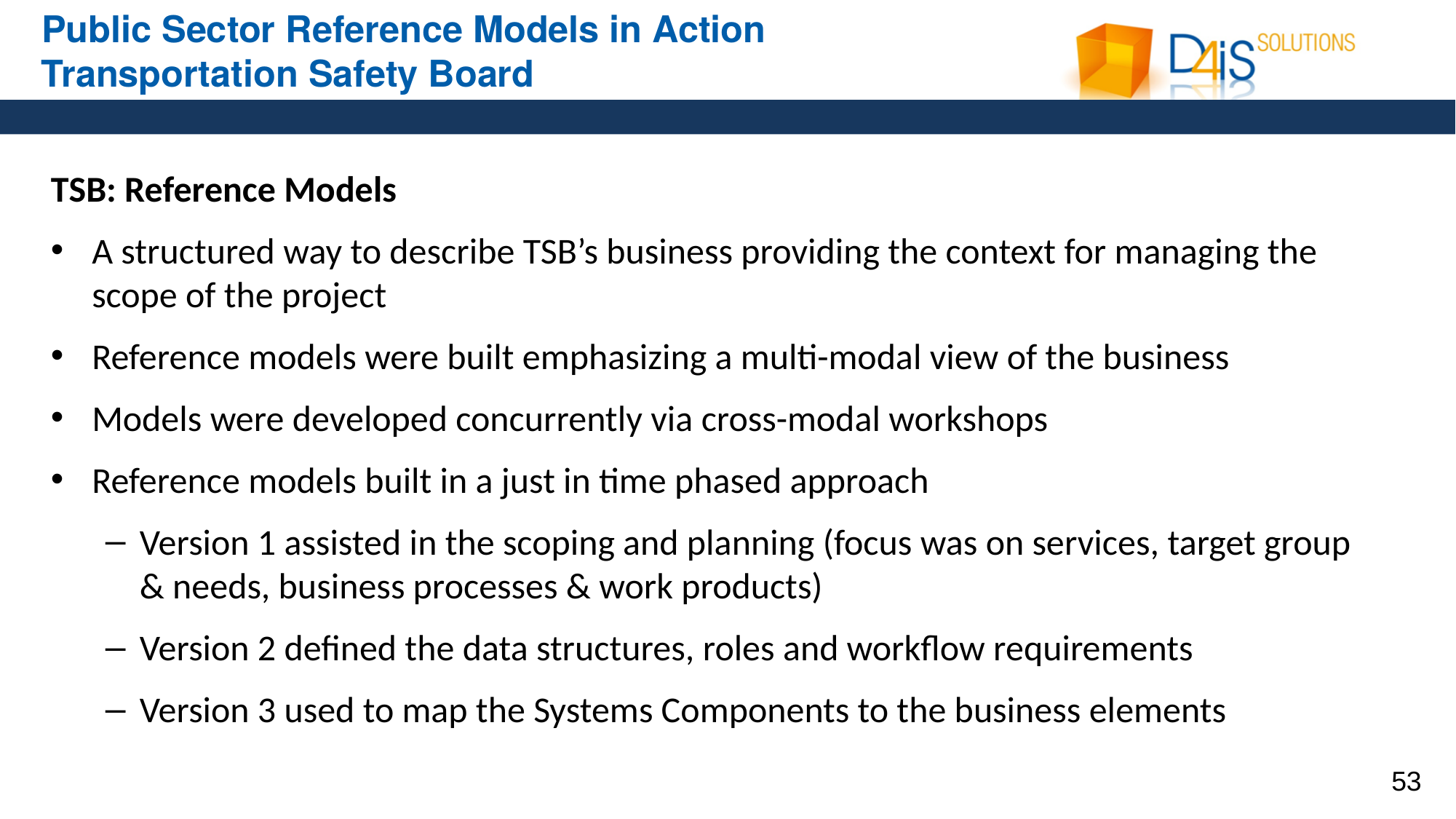

# Public Sector Reference Models in Action Transportation Safety Board
TSB: Reference Models
A structured way to describe TSB’s business providing the context for managing the scope of the project
Reference models were built emphasizing a multi-modal view of the business
Models were developed concurrently via cross-modal workshops
Reference models built in a just in time phased approach
Version 1 assisted in the scoping and planning (focus was on services, target group & needs, business processes & work products)
Version 2 defined the data structures, roles and workflow requirements
Version 3 used to map the Systems Components to the business elements